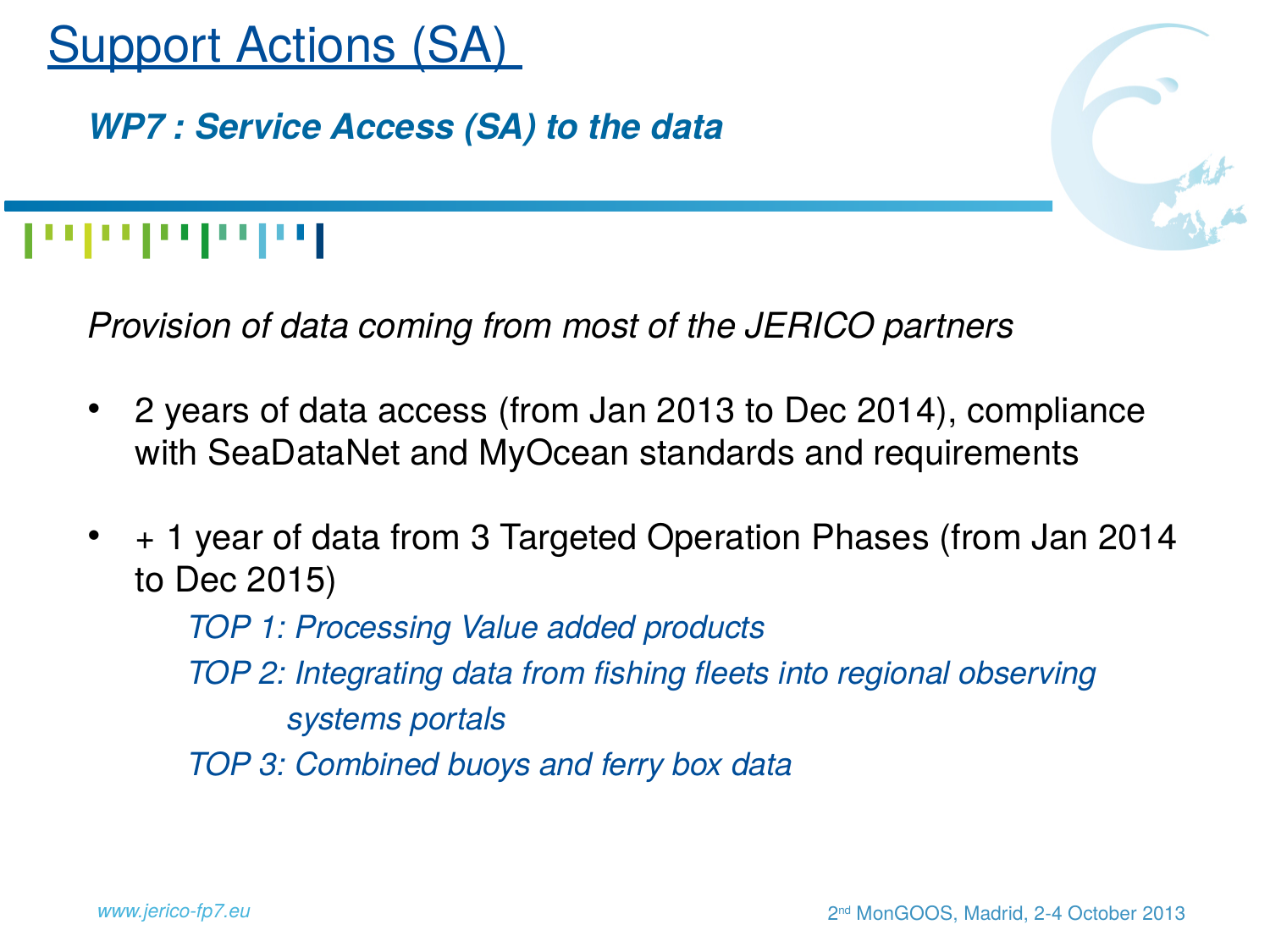

Support Actions (SA)
WP7 : Service Access (SA) to the data
Provision of data coming from most of the JERICO partners

2 years of data access (from Jan 2013 to Dec 2014), compliance with SeaDataNet and MyOcean standards and requirements

+ 1 year of data from 3 Targeted Operation Phases (from Jan 2014 to Dec 2015)
TOP 1: Processing Value added products
TOP 2: Integrating data from fishing fleets into regional observing systems portals
TOP 3: Combined buoys and ferry box data

www.jerico-fp7.eu